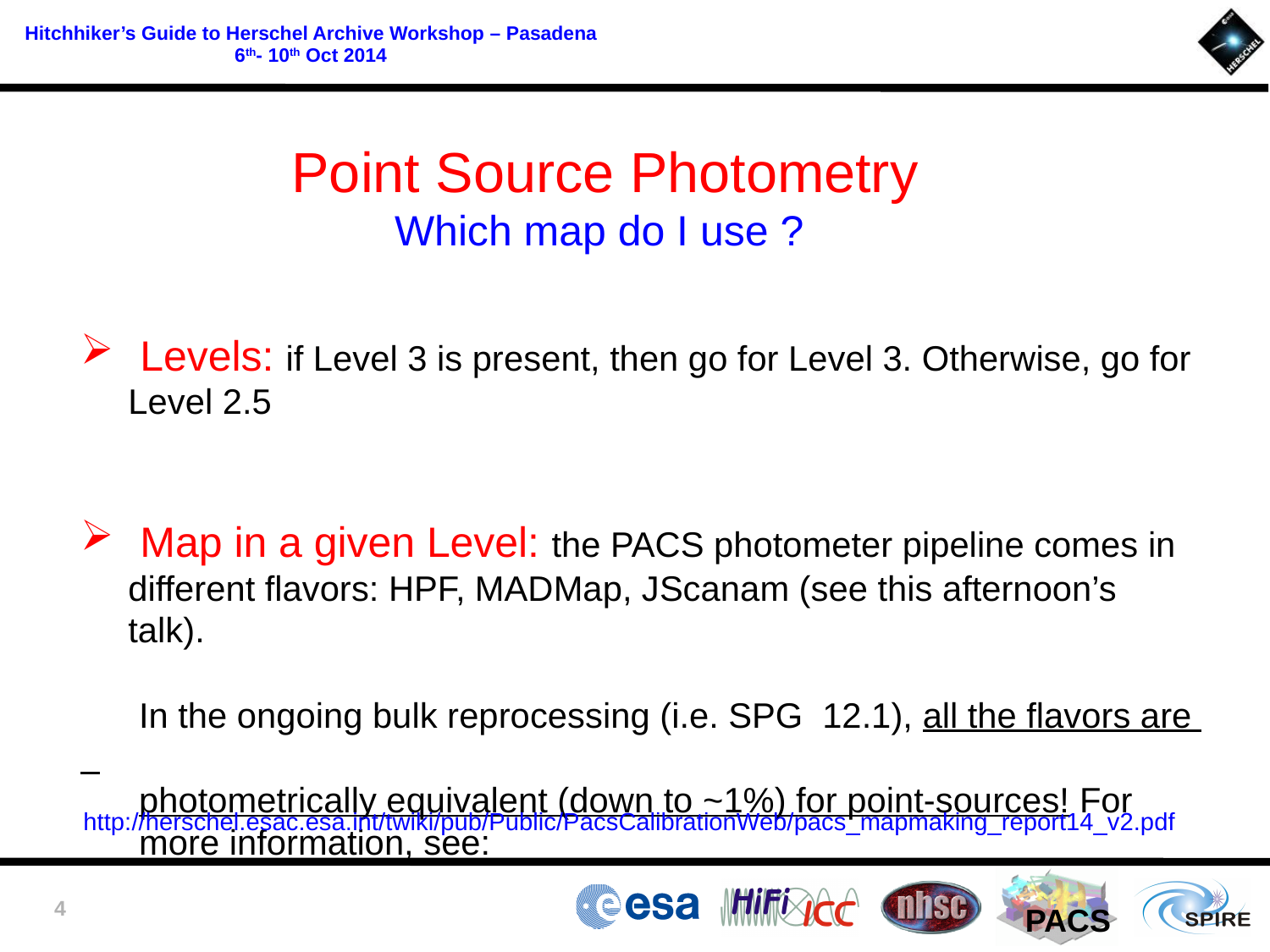

Point Source Photometry
Which map do I use ?
 Levels: if Level 3 is present, then go for Level 3. Otherwise, go for Level 2.5

 Map in a given Level: the PACS photometer pipeline comes in different flavors: HPF, MADMap, JScanam (see this afternoon’s talk).

      In the ongoing bulk reprocessing (i.e. SPG  12.1), all the flavors are
      photometrically equivalent (down to ~1%) for point-sources! For
      more information, see:

http://herschel.esac.esa.int/twiki/pub/Public/PacsCalibrationWeb/pacs_mapmaking_report14_v2.pdf
4